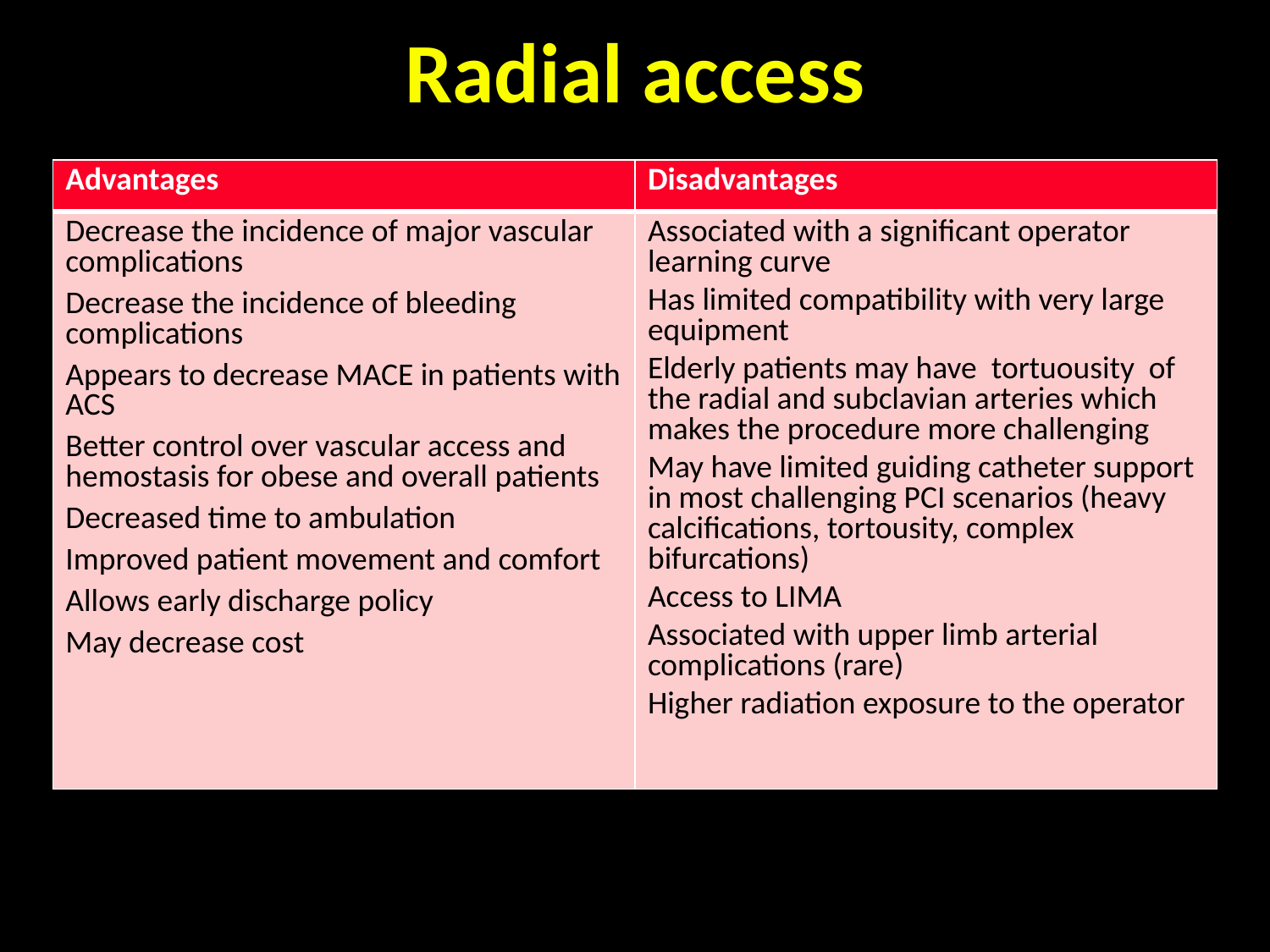

# Radial access
| Advantages | Disadvantages |
| --- | --- |
| Decrease the incidence of major vascular complications Decrease the incidence of bleeding complications Appears to decrease MACE in patients with ACS Better control over vascular access and hemostasis for obese and overall patients Decreased time to ambulation Improved patient movement and comfort Allows early discharge policy May decrease cost | Associated with a significant operator learning curve Has limited compatibility with very large equipment Elderly patients may have tortuousity of the radial and subclavian arteries which makes the procedure more challenging May have limited guiding catheter support in most challenging PCI scenarios (heavy calcifications, tortousity, complex bifurcations) Access to LIMA Associated with upper limb arterial complications (rare) Higher radiation exposure to the operator |